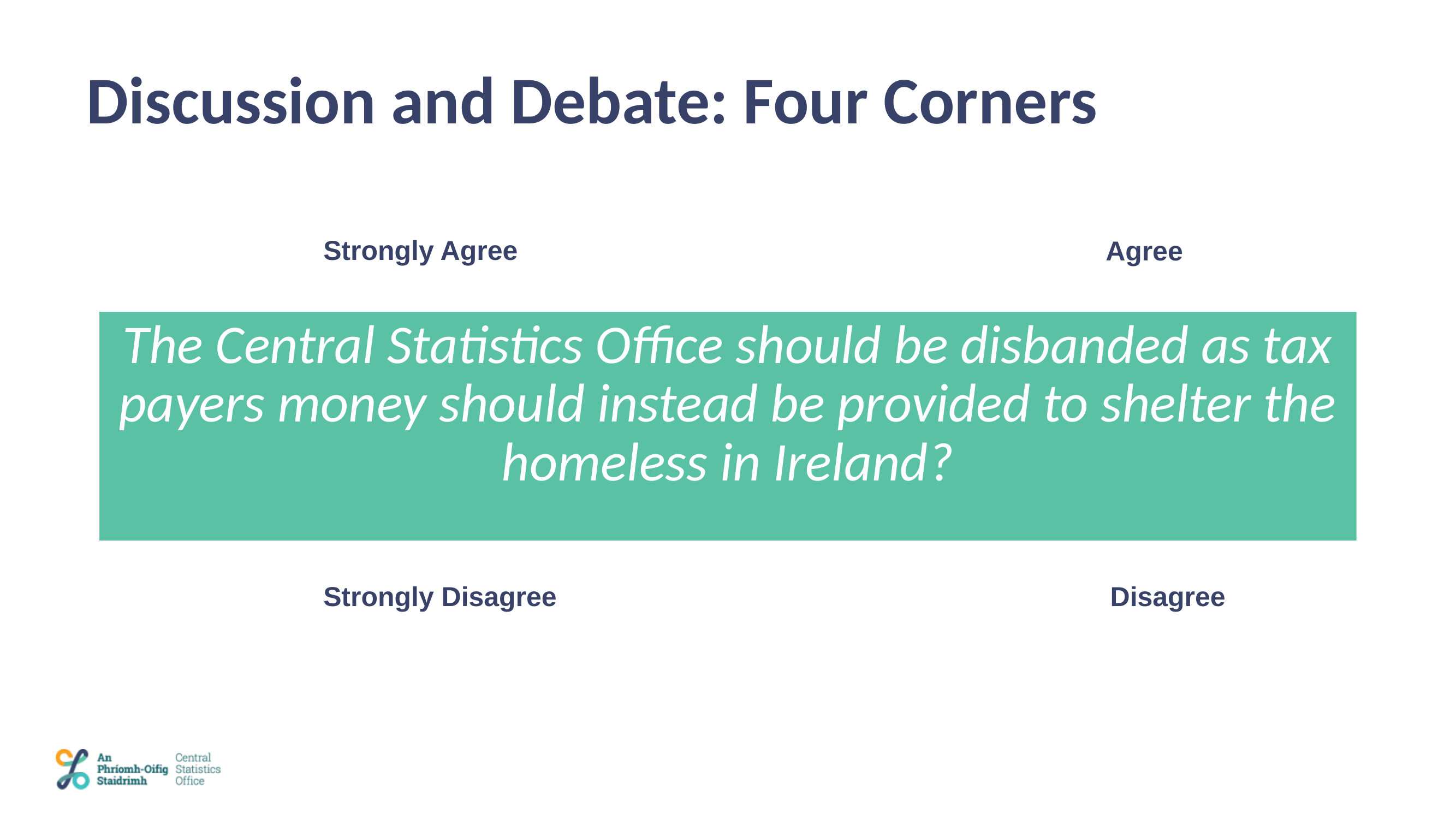

# Discussion and Debate: Four Corners
Strongly Agree
Agree
The Central Statistics Office should be disbanded as tax payers money should instead be provided to shelter the homeless in Ireland?
Strongly Disagree
Disagree